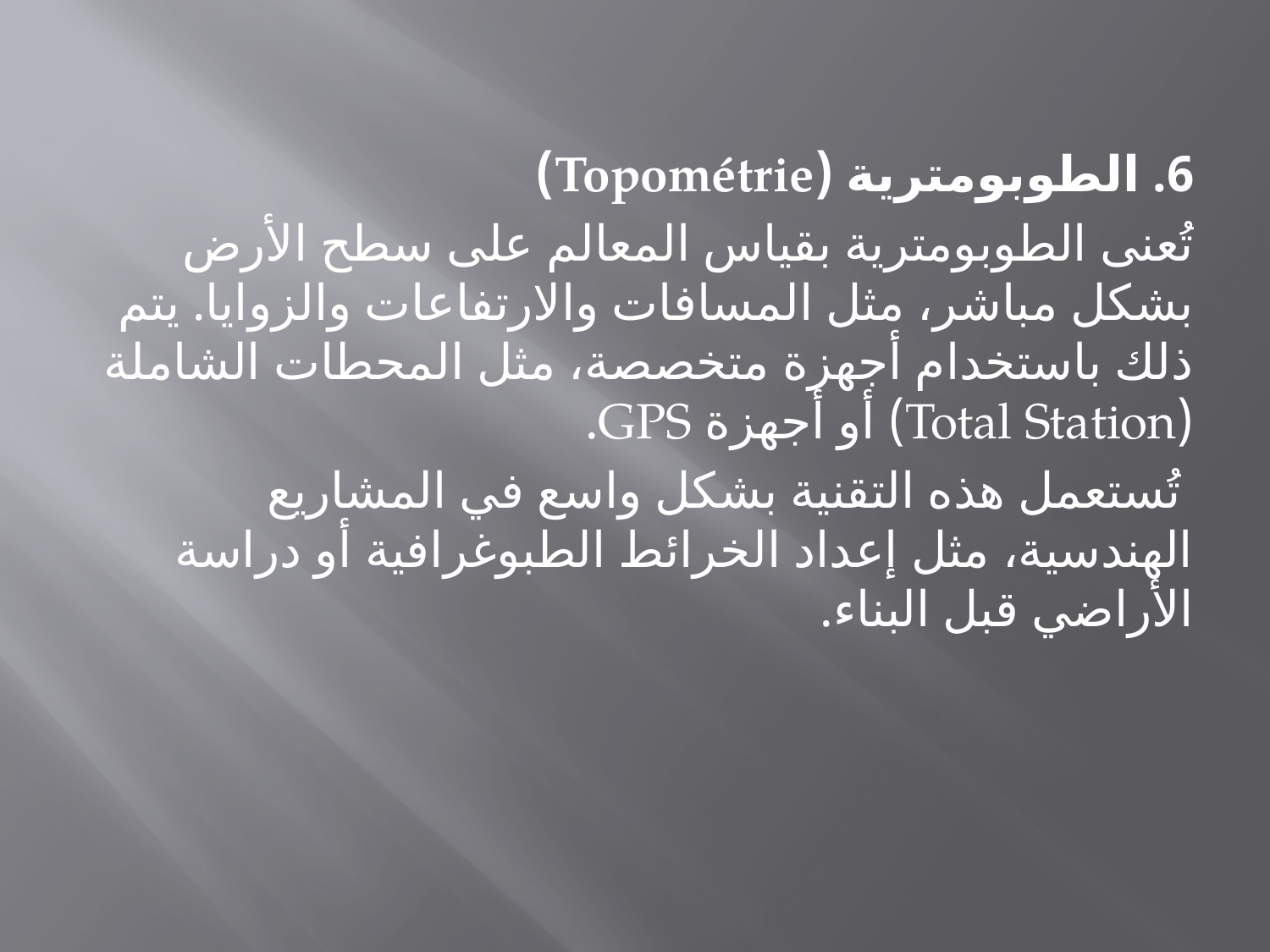

6. الطوبومترية (Topométrie)
تُعنى الطوبومترية بقياس المعالم على سطح الأرض بشكل مباشر، مثل المسافات والارتفاعات والزوايا. يتم ذلك باستخدام أجهزة متخصصة، مثل المحطات الشاملة (Total Station) أو أجهزة GPS.
 تُستعمل هذه التقنية بشكل واسع في المشاريع الهندسية، مثل إعداد الخرائط الطبوغرافية أو دراسة الأراضي قبل البناء.